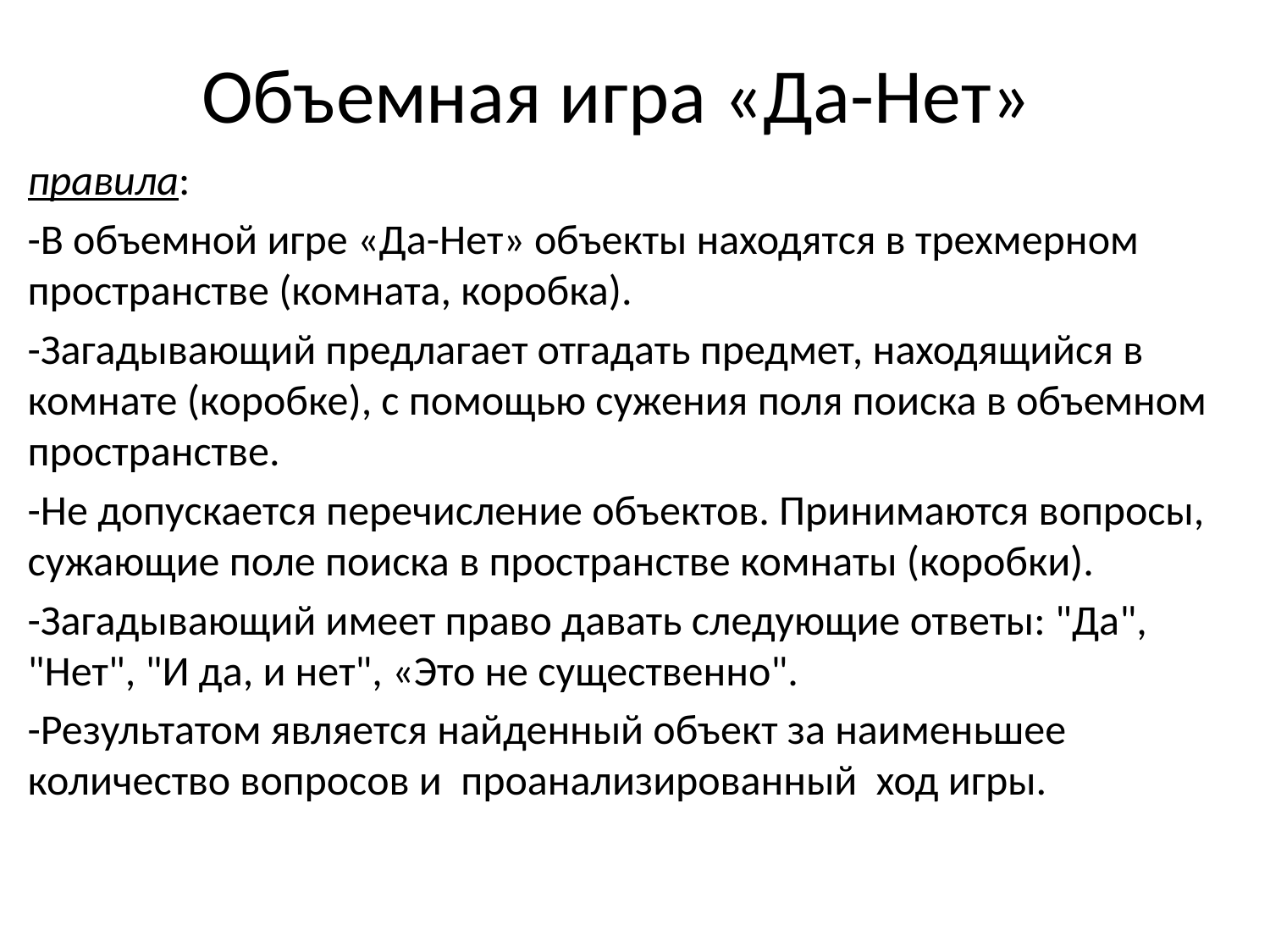

# Объемная игра «Да-Нет»
правила:
-В объемной игре «Да-Нет» объекты находятся в трехмерном пространстве (комната, коробка).
-Загадывающий предлагает отгадать предмет, находящийся в комнате (коробке), с помощью сужения поля поиска в объемном пространстве.
-Не допускается перечисление объектов. Принимаются вопросы, сужающие поле поиска в пространстве комнаты (коробки).
-Загадывающий имеет право давать следующие ответы: "Да", "Нет", "И да, и нет", «Это не существенно".
-Результатом является найденный объект за наименьшее количество вопросов и  проанализированный  ход игры.